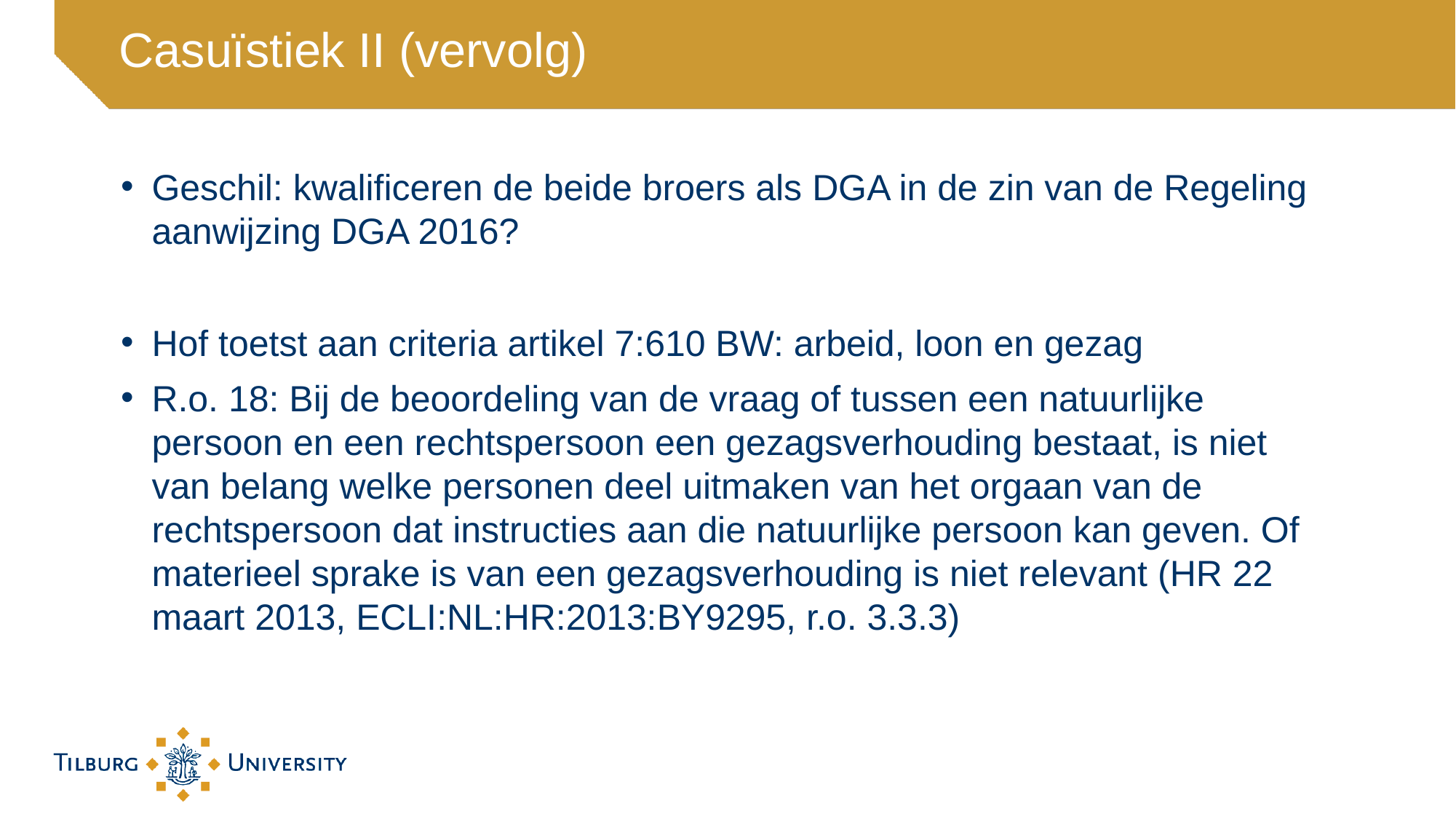

# Casuïstiek II (vervolg)
Geschil: kwalificeren de beide broers als DGA in de zin van de Regeling aanwijzing DGA 2016?

Hof toetst aan criteria artikel 7:610 BW: arbeid, loon en gezag
R.o. 18: Bij de beoordeling van de vraag of tussen een natuurlijke persoon en een rechtspersoon een gezagsverhouding bestaat, is niet van belang welke personen deel uitmaken van het orgaan van de rechtspersoon dat instructies aan die natuurlijke persoon kan geven. Of materieel sprake is van een gezagsverhouding is niet relevant (HR 22 maart 2013, ECLI:NL:HR:2013:BY9295, r.o. 3.3.3)